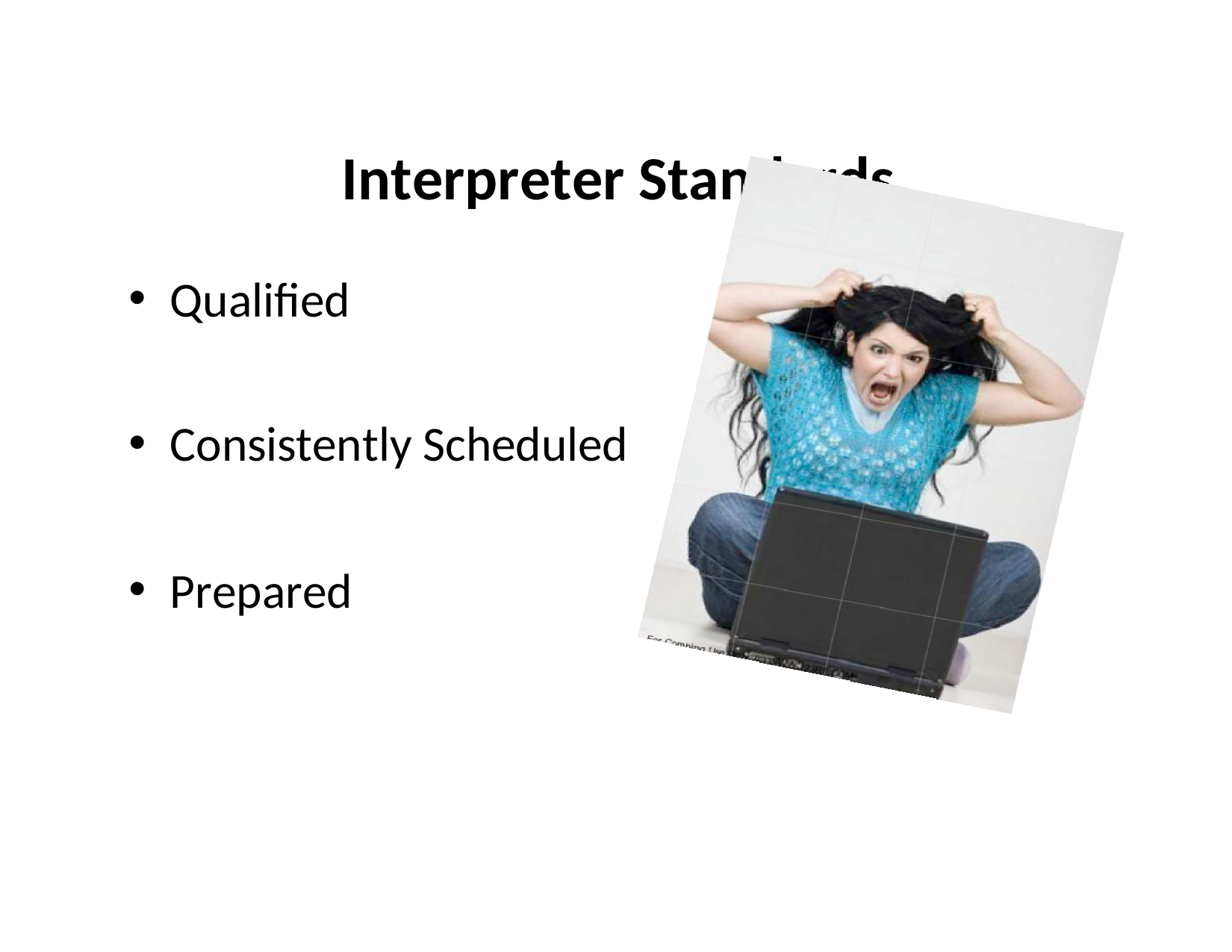

# Interpreter Standards

Qualiﬁed

Consistently Scheduled

Prepared